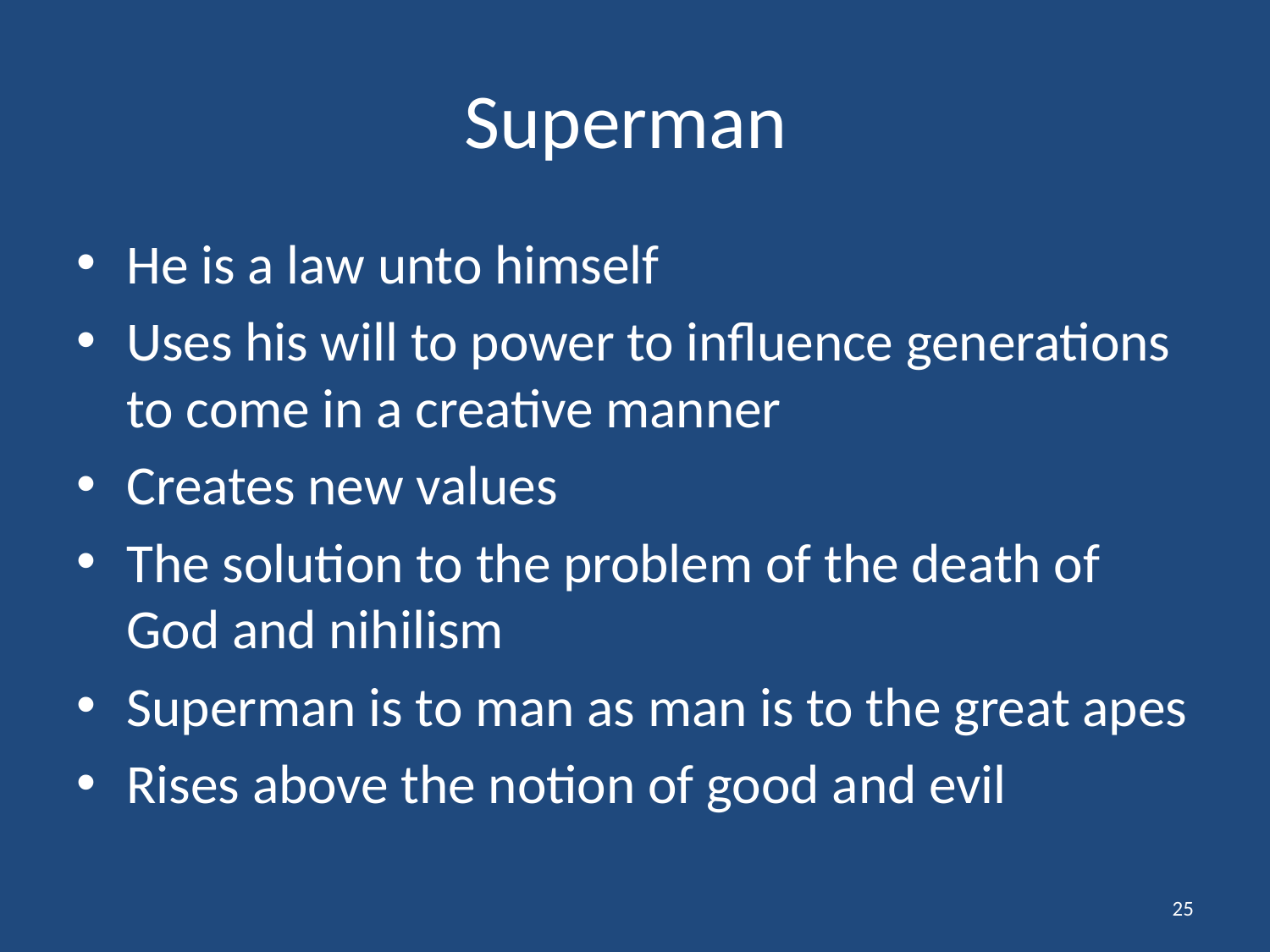

# Superman
He is a law unto himself
Uses his will to power to influence generations to come in a creative manner
Creates new values
The solution to the problem of the death of God and nihilism
Superman is to man as man is to the great apes
Rises above the notion of good and evil

25